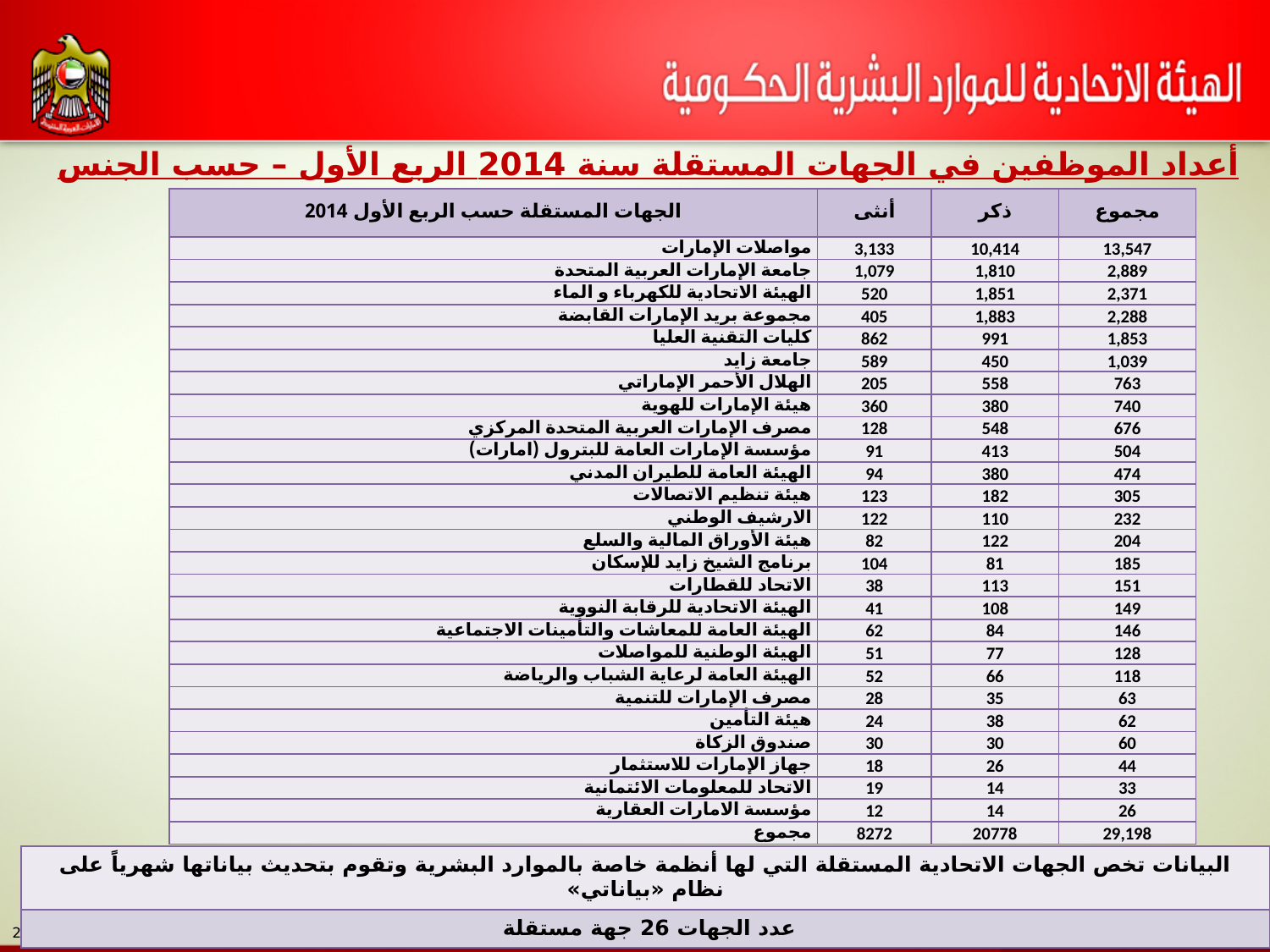

أعداد الموظفين في الجهات المستقلة سنة 2014 الربع الأول – حسب الجنس
| الجهات المستقلة حسب الربع الأول 2014 | أنثى | ذكر | مجموع |
| --- | --- | --- | --- |
| مواصلات الإمارات | 3,133 | 10,414 | 13,547 |
| جامعة الإمارات العربية المتحدة | 1,079 | 1,810 | 2,889 |
| الهيئة الاتحادية للكهرباء و الماء | 520 | 1,851 | 2,371 |
| مجموعة بريد الإمارات القابضة | 405 | 1,883 | 2,288 |
| كليات التقنية العليا | 862 | 991 | 1,853 |
| جامعة زايد | 589 | 450 | 1,039 |
| الهلال الأحمر الإماراتي | 205 | 558 | 763 |
| هيئة الإمارات للهوية | 360 | 380 | 740 |
| مصرف الإمارات العربية المتحدة المركزي | 128 | 548 | 676 |
| مؤسسة الإمارات العامة للبترول (امارات) | 91 | 413 | 504 |
| الهيئة العامة للطيران المدني | 94 | 380 | 474 |
| هيئة تنظيم الاتصالات | 123 | 182 | 305 |
| الارشيف الوطني | 122 | 110 | 232 |
| هيئة الأوراق المالية والسلع | 82 | 122 | 204 |
| برنامج الشيخ زايد للإسكان | 104 | 81 | 185 |
| الاتحاد للقطارات | 38 | 113 | 151 |
| الهيئة الاتحادية للرقابة النووية | 41 | 108 | 149 |
| الهيئة العامة للمعاشات والتأمينات الاجتماعية | 62 | 84 | 146 |
| الهيئة الوطنية للمواصلات | 51 | 77 | 128 |
| الهيئة العامة لرعاية الشباب والرياضة | 52 | 66 | 118 |
| مصرف الإمارات للتنمية | 28 | 35 | 63 |
| هيئة التأمين | 24 | 38 | 62 |
| صندوق الزكاة | 30 | 30 | 60 |
| جهاز الإمارات للاستثمار | 18 | 26 | 44 |
| الاتحاد للمعلومات الائتمانية | 19 | 14 | 33 |
| مؤسسة الامارات العقارية | 12 | 14 | 26 |
| مجموع | 8272 | 20778 | 29,198 |
| البيانات تخص الجهات الاتحادية المستقلة التي لها أنظمة خاصة بالموارد البشرية وتقوم بتحديث بياناتها شهرياً على نظام «بياناتي» |
| --- |
| عدد الجهات 26 جهة مستقلة |